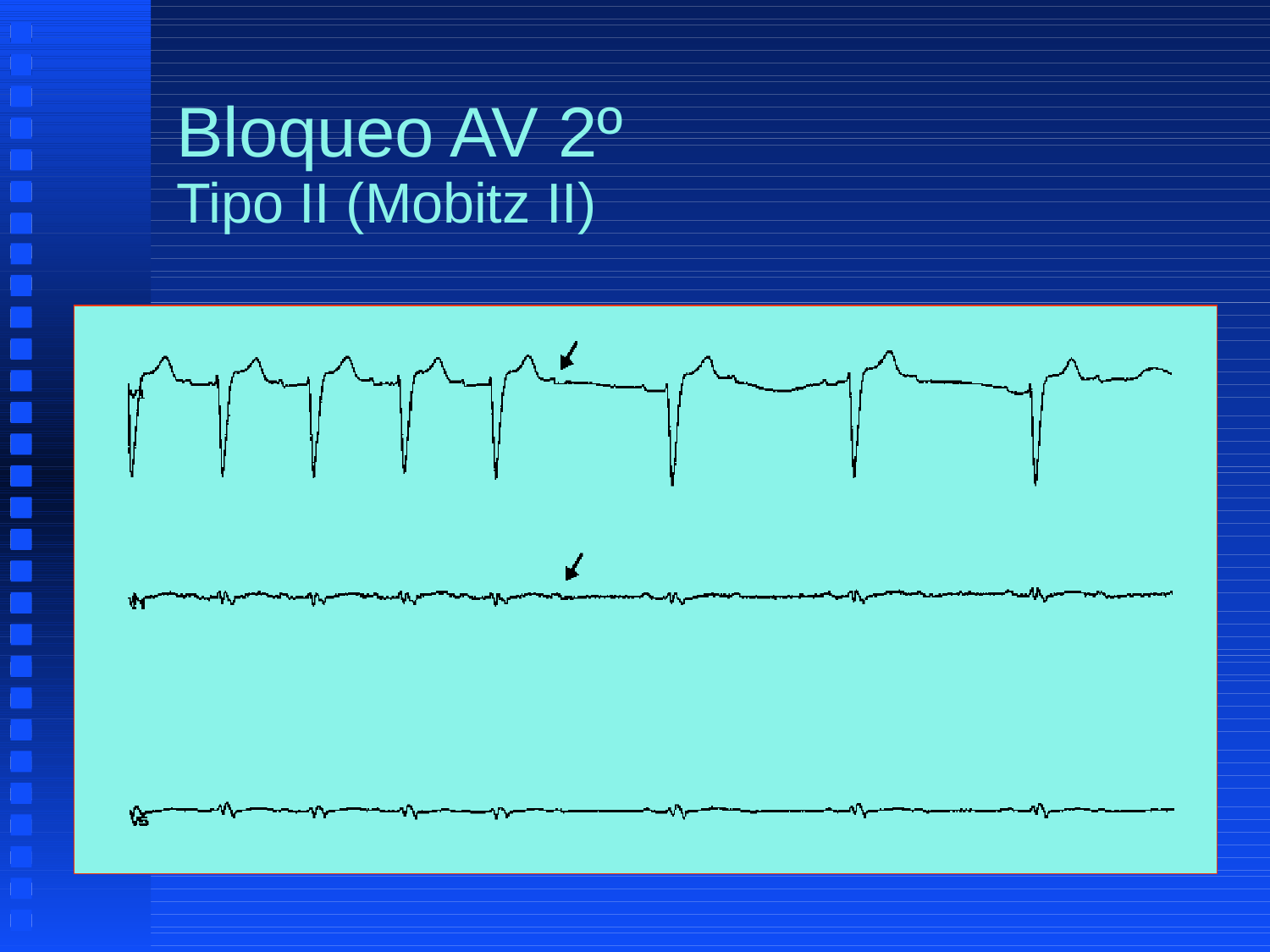

# Bloqueo AV 2º

Tipo II (Mobitz II)